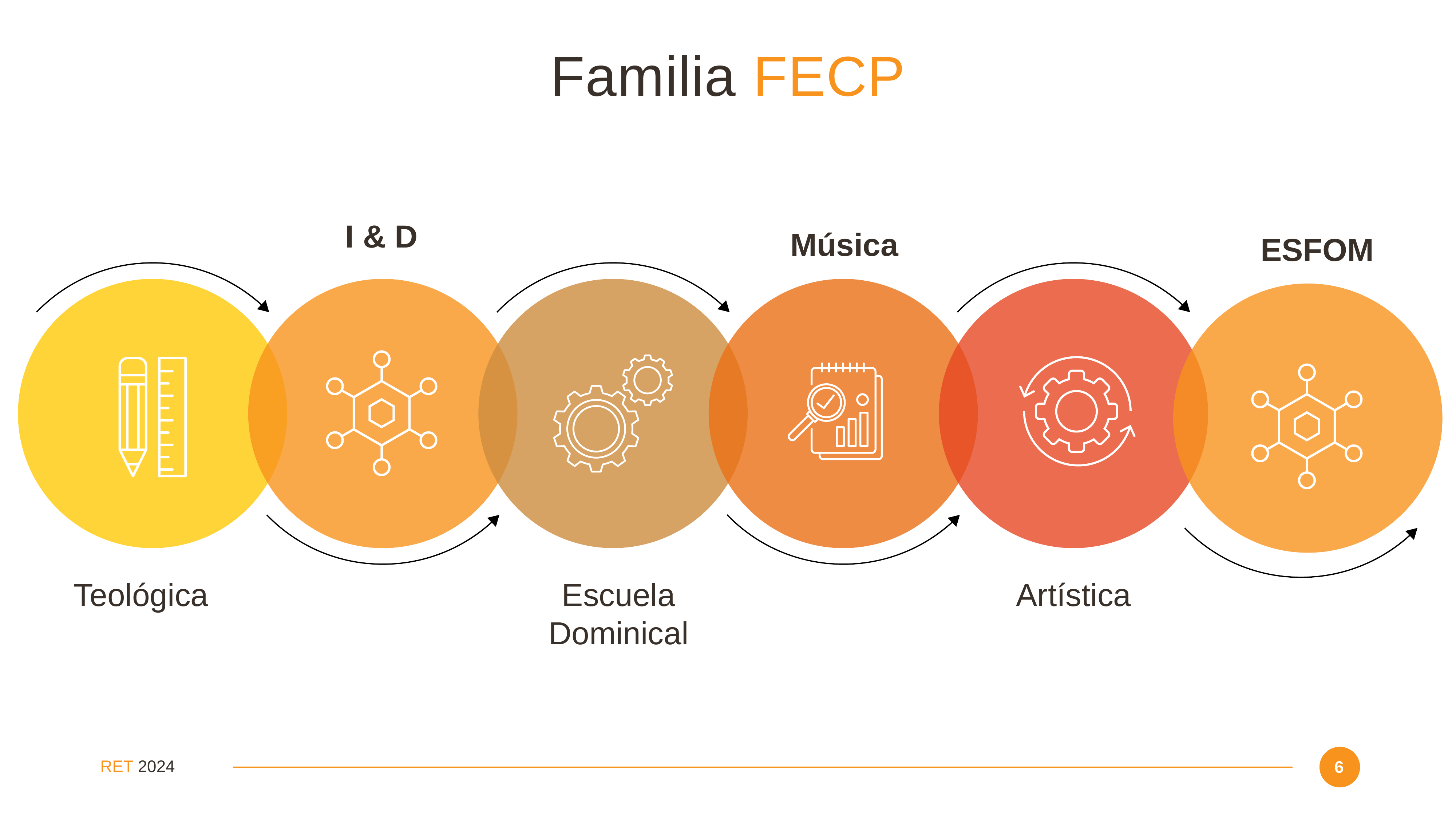

# Familia FECP
I & D
Música
ESFOM

Teológica
Escuela Dominical
Artística